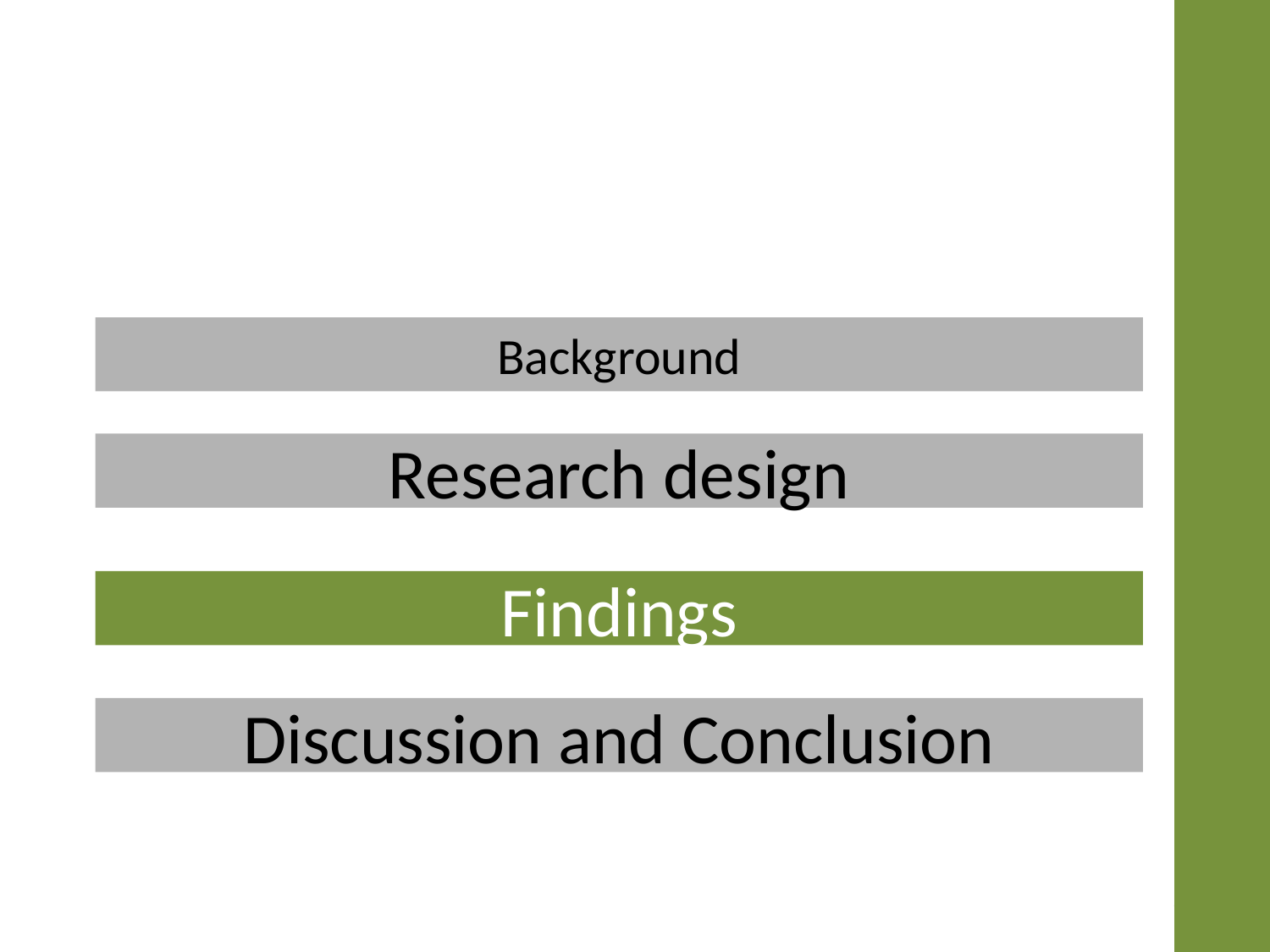

# Background
Research design
Findings
Discussion and Conclusion
17